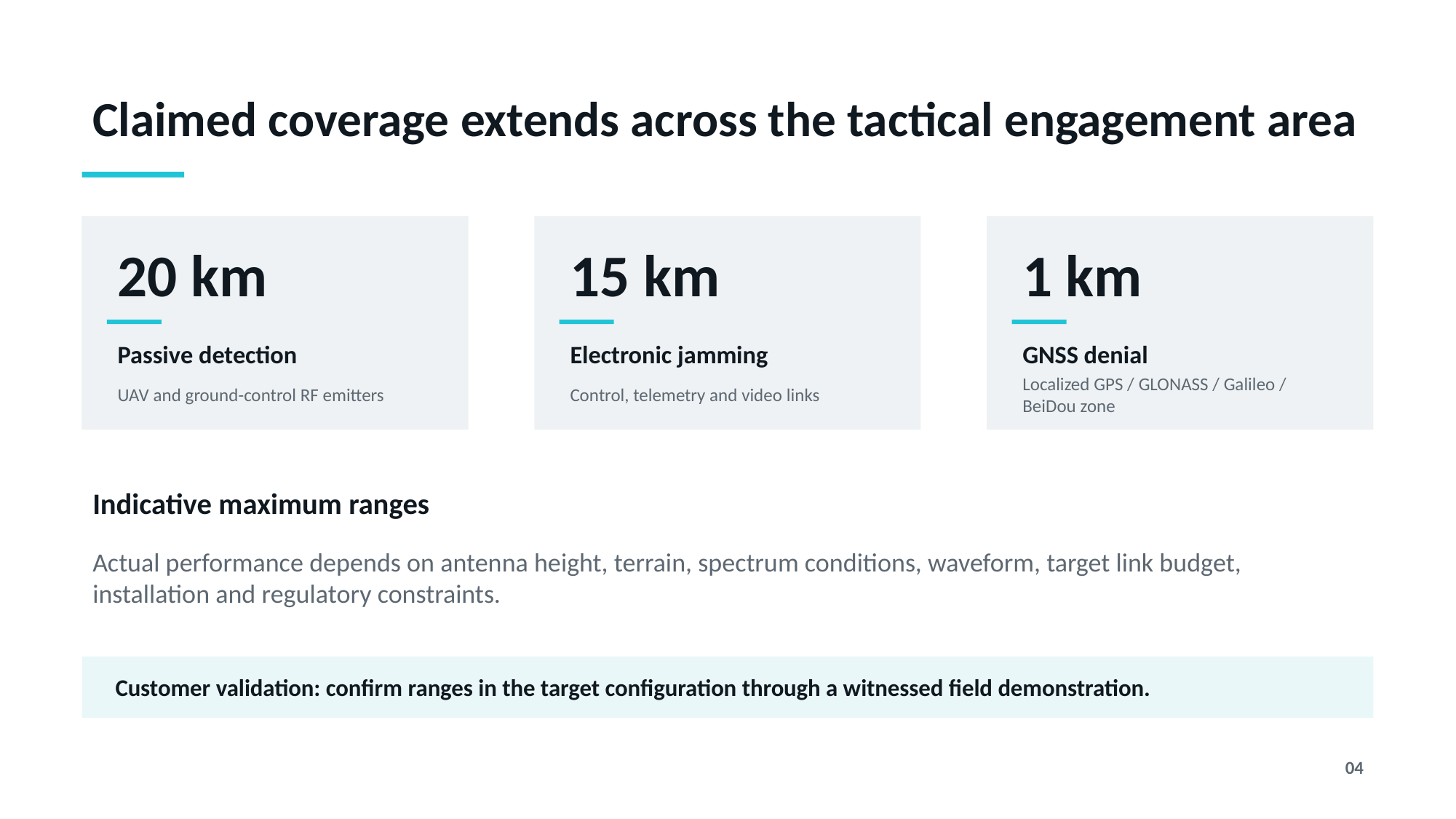

Claimed coverage extends across the tactical engagement area

20 km
15 km
1 km

Passive detection
Electronic jamming
GNSS denial
UAV and ground-control RF emitters
Control, telemetry and video links
Localized GPS / GLONASS / Galileo / BeiDou zone
Indicative maximum ranges
Actual performance depends on antenna height, terrain, spectrum conditions, waveform, target link budget, installation and regulatory constraints.

Customer validation: confirm ranges in the target configuration through a witnessed field demonstration.
04